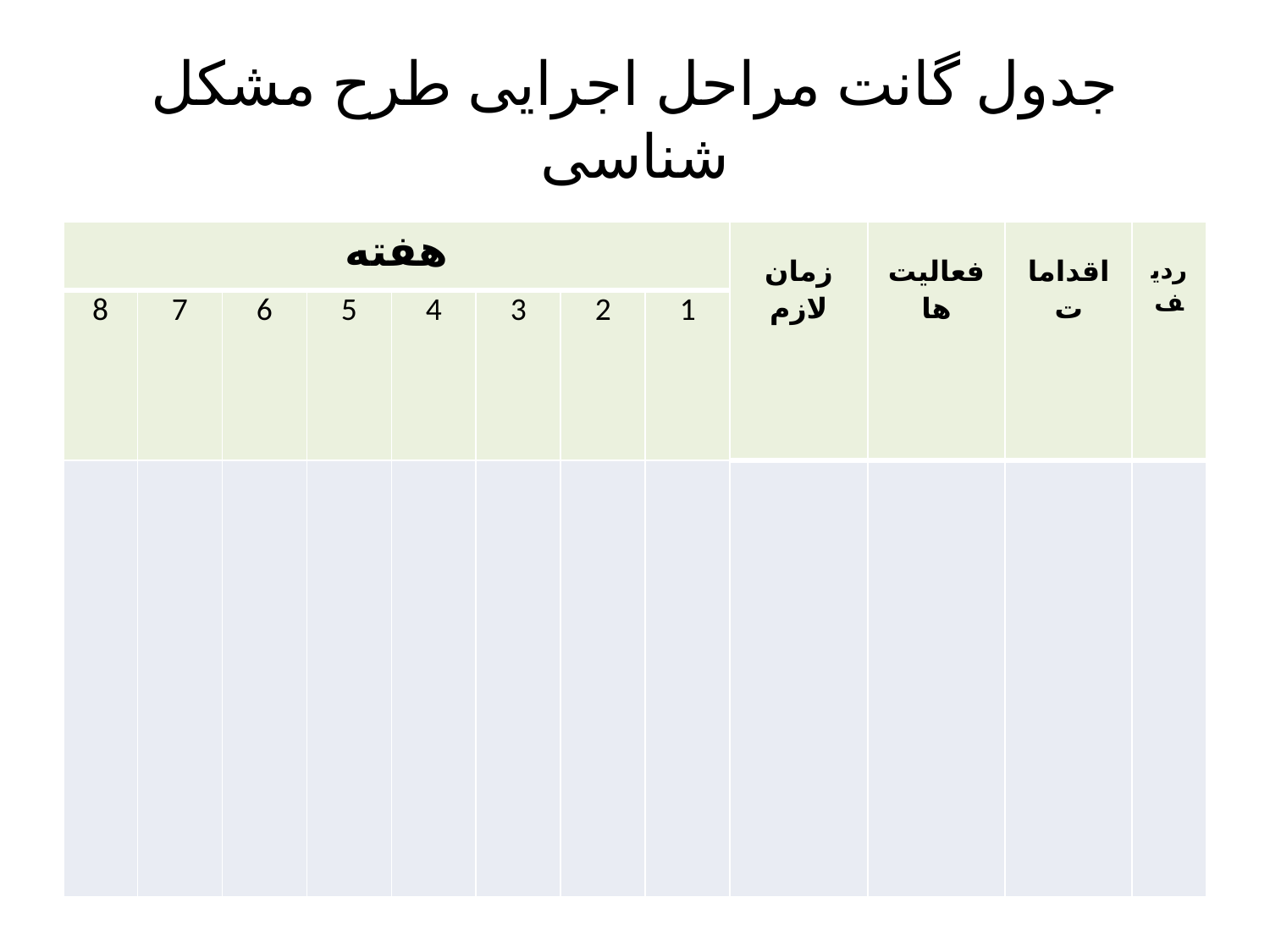

# جدول گانت مراحل اجرایی طرح مشکل شناسی
| هفته |  |  |  |  |  |  |  | زمان لازم | فعالیت ها | اقدامات | ردیف |
| --- | --- | --- | --- | --- | --- | --- | --- | --- | --- | --- | --- |
| 8 | 7 | 6 | 5 | 4 | 3 | 2 | 1 |  |  |  |  |
|  |  |  |  |  |  |  |  |  |  |  |  |